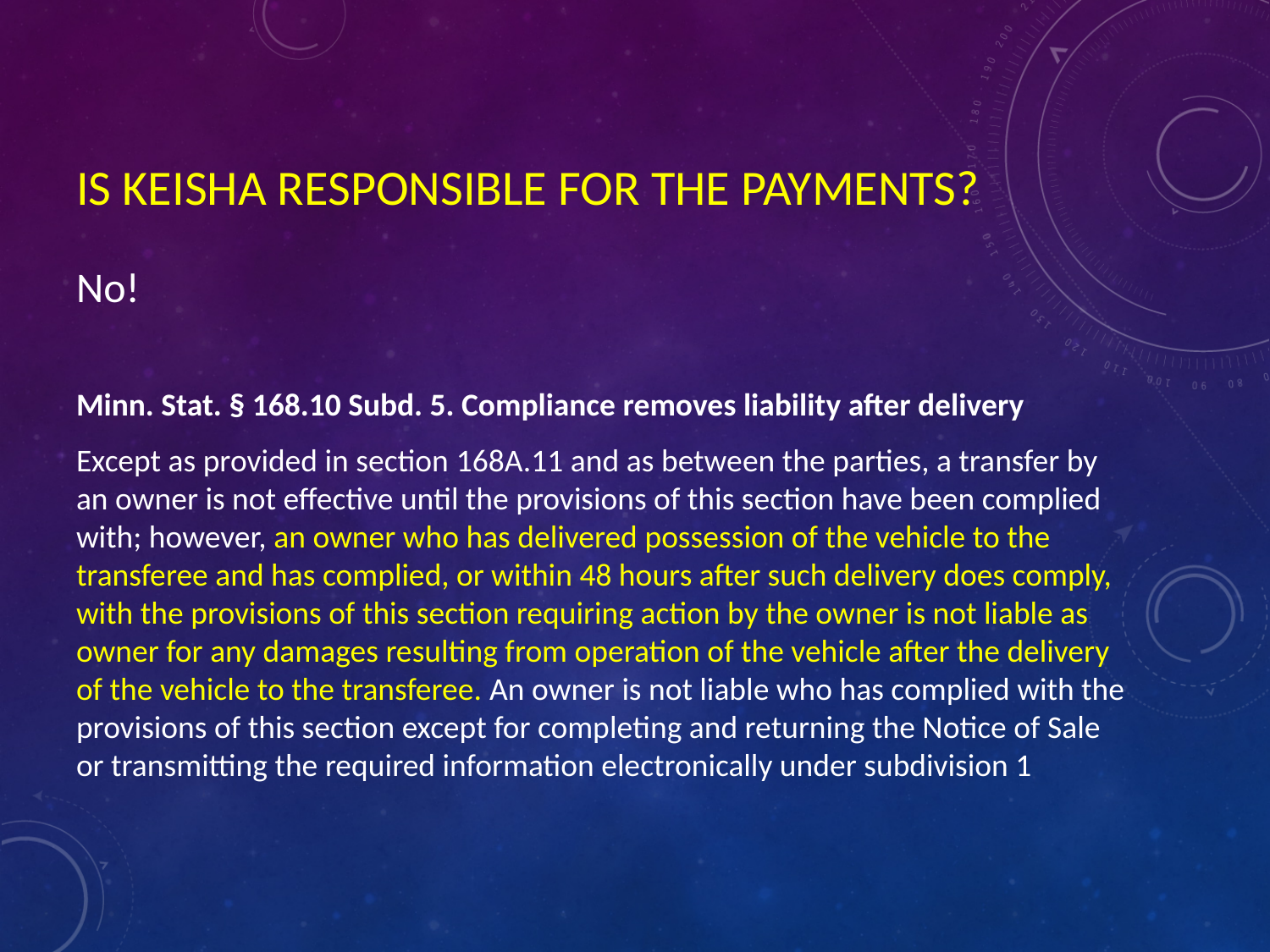

# IS keisha responsible for the payments?
No!

Minn. Stat. § 168.10 Subd. 5. Compliance removes liability after delivery
Except as provided in section 168A.11 and as between the parties, a transfer by an owner is not effective until the provisions of this section have been complied with; however, an owner who has delivered possession of the vehicle to the transferee and has complied, or within 48 hours after such delivery does comply, with the provisions of this section requiring action by the owner is not liable as owner for any damages resulting from operation of the vehicle after the delivery of the vehicle to the transferee. An owner is not liable who has complied with the provisions of this section except for completing and returning the Notice of Sale or transmitting the required information electronically under subdivision 1